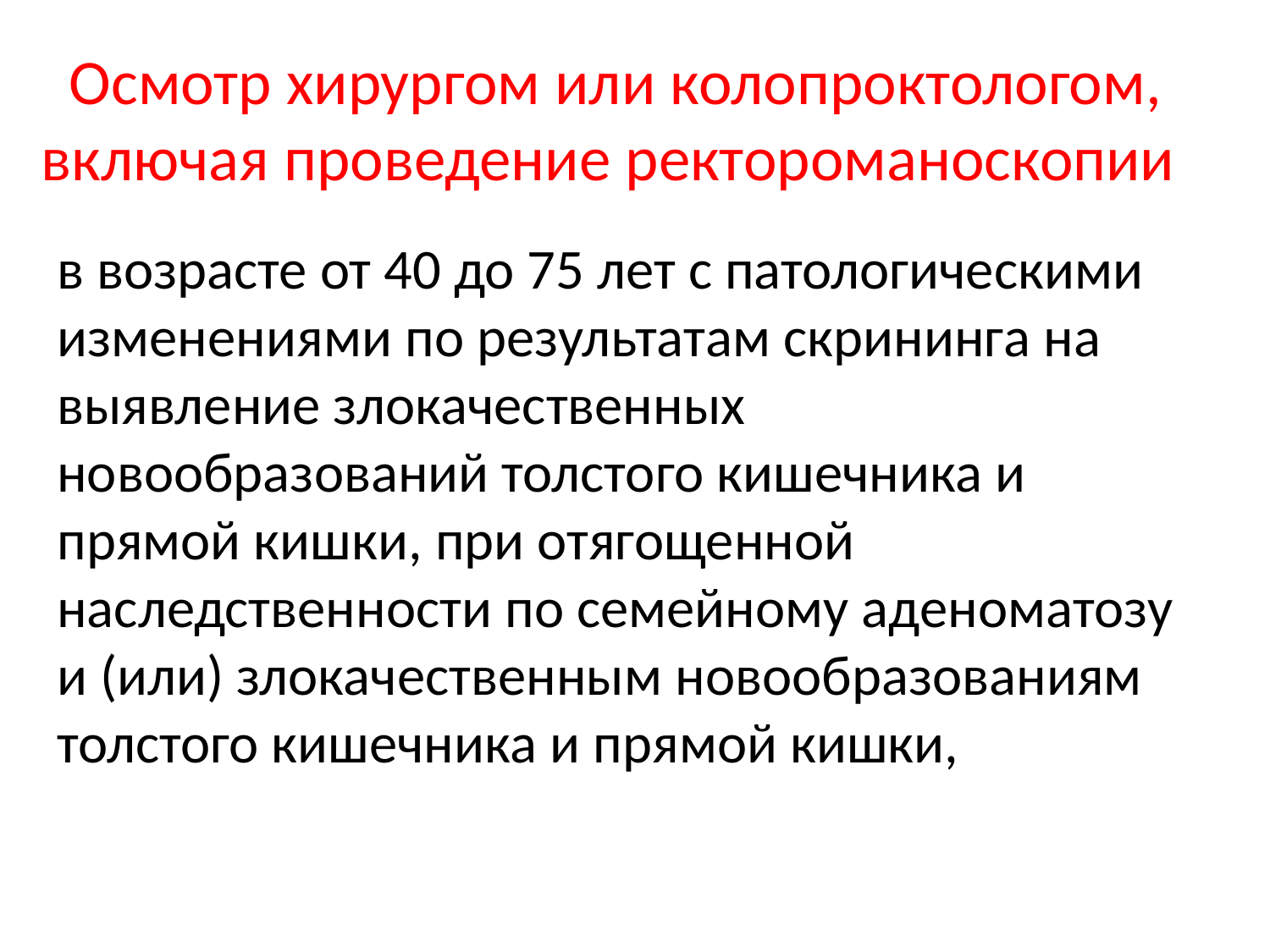

# Осмотр хирургом или колопроктологом, включая проведение ректороманоскопии
в возрасте от 40 до 75 лет с патологическими изменениями по результатам скрининга на выявление злокачественных новообразований толстого кишечника и прямой кишки, при отягощенной наследственности по семейному аденоматозу и (или) злокачественным новообразованиям толстого кишечника и прямой кишки,